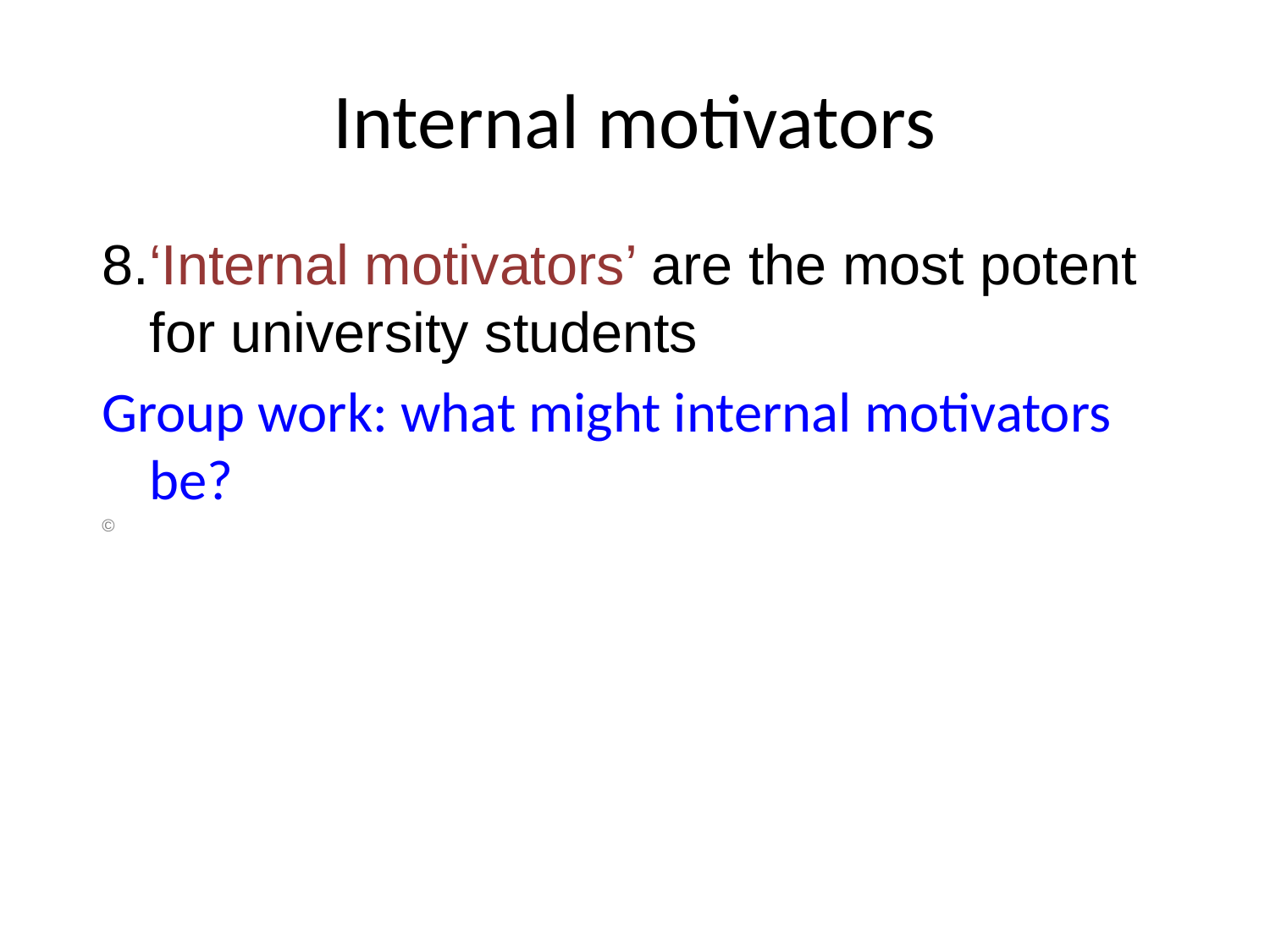

# Internal motivators
8.‘Internal motivators’ are the most potent for university students
Group work: what might internal motivators be?
©